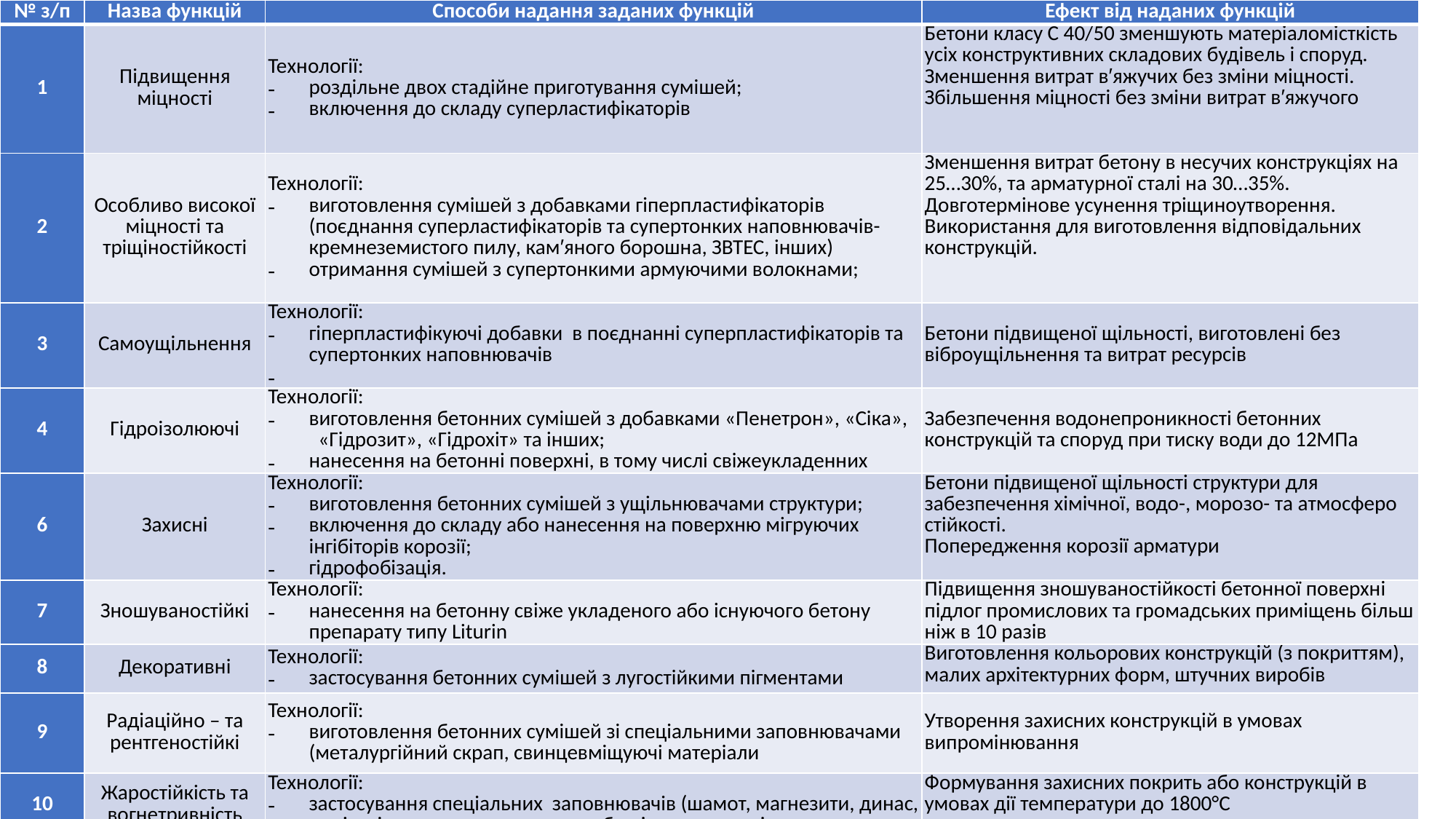

| № з/п | Назва функцій | Способи надання заданих функцій | Ефект від наданих функцій |
| --- | --- | --- | --- |
| 1 | Підвищення міцності | Технології: роздільне двох стадійне приготування сумішей; включення до складу суперластифікаторів | Бетони класу С 40/50 зменшують матеріаломісткість усіх конструктивних складових будівель і споруд. Зменшення витрат в′яжучих без зміни міцності. Збільшення міцності без зміни витрат в′яжучого |
| 2 | Особливо високої міцності та тріщіностійкості | Технології: виготовлення сумішей з добавками гіперпластифікаторів (поєднання суперластифікаторів та супертонких наповнювачів-кремнеземистого пилу, кам′яного борошна, ЗВТЕС, інших) отримання сумішей з супертонкими армуючими волокнами; | Зменшення витрат бетону в несучих конструкціях на 25…30%, та арматурної сталі на 30…35%. Довготермінове усунення тріщиноутворення. Використання для виготовлення відповідальних конструкцій. |
| 3 | Самоущільнення | Технології: гіперпластифікуючі добавки в поєднанні суперпластифікаторів та супертонких наповнювачів | Бетони підвищеної щільності, виготовлені без віброущільнення та витрат ресурсів |
| 4 | Гідроізолюючі | Технології: виготовлення бетонних сумішей з добавками «Пенетрон», «Сіка», «Гідрозит», «Гідрохіт» та інших; нанесення на бетонні поверхні, в тому числі свіжеукладенних | Забезпечення водонепроникності бетонних конструкцій та споруд при тиску води до 12МПа |
| 6 | Захисні | Технології: виготовлення бетонних сумішей з ущільнювачами структури; включення до складу або нанесення на поверхню мігруючих інгібіторів корозії; гідрофобізація. | Бетони підвищеної щільності структури для забезпечення хімічної, водо-, морозо- та атмосферо стійкості. Попередження корозії арматури |
| 7 | Зношуваностійкі | Технології: нанесення на бетонну свіже укладеного або існуючого бетону препарату типу Liturin | Підвищення зношуваностійкості бетонної поверхні підлог промислових та громадських приміщень більш ніж в 10 разів |
| 8 | Декоративні | Технології: застосування бетонних сумішей з лугостійкими пігментами | Виготовлення кольорових конструкцій (з покриттям), малих архітектурних форм, штучних виробів |
| 9 | Радіаційно – та рентгеностійкі | Технології: виготовлення бетонних сумішей зі спеціальними заповнювачами (металургійний скрап, свинцевміщуючі матеріали | Утворення захисних конструкцій в умовах випромінювання |
| 10 | Жаростійкість та вогнетривність | Технології: застосування спеціальних заповнювачів (шамот, магнезити, динас, мулітові на портландцементно або ріденному склі | Формування захисних покрить або конструкцій в умовах дії температури до 1800°C |